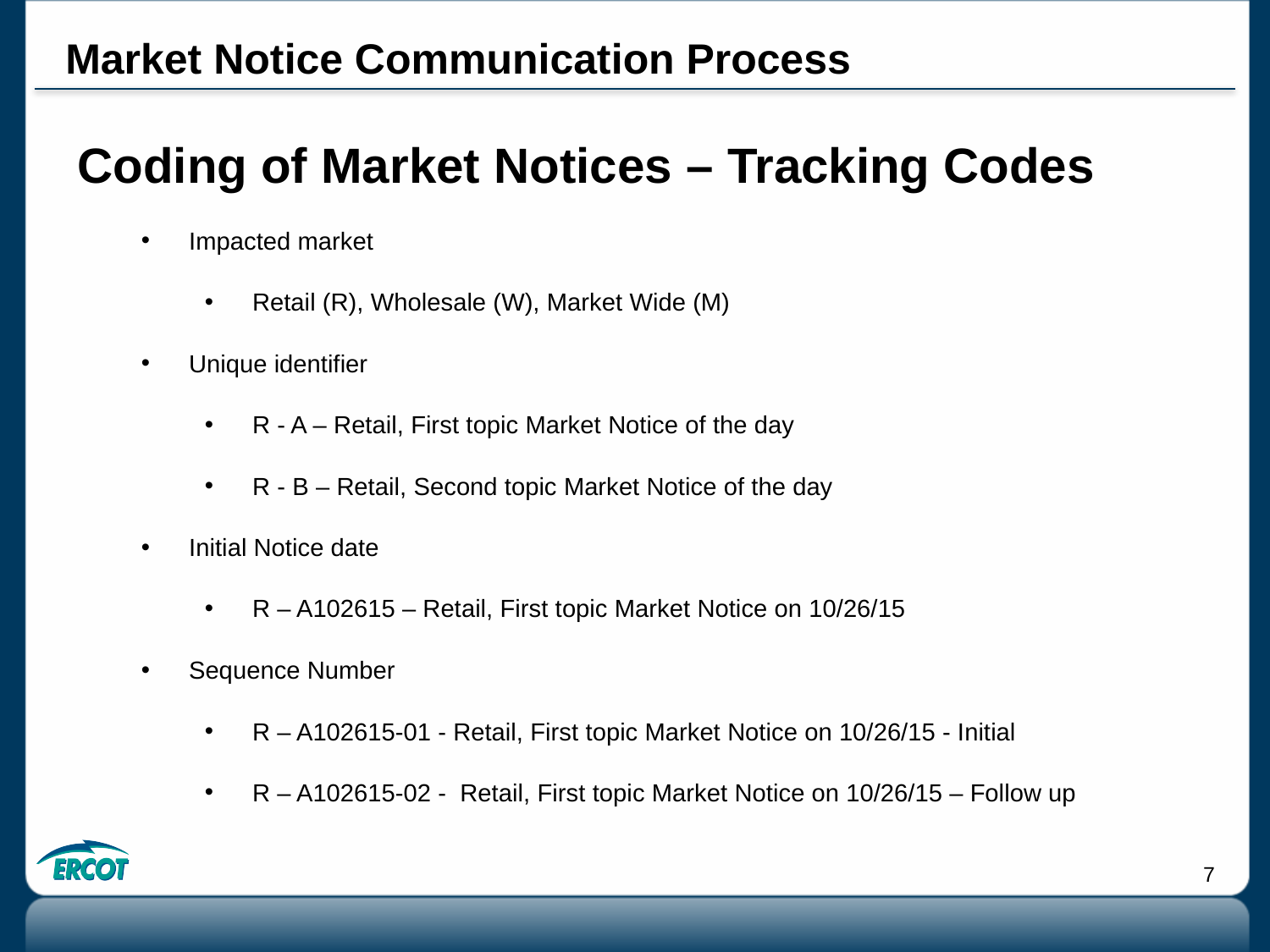

# Market Notice Communication Process
Coding of Market Notices – Tracking Codes
Impacted market
Retail (R), Wholesale (W), Market Wide (M)
Unique identifier
R - A – Retail, First topic Market Notice of the day
R - B – Retail, Second topic Market Notice of the day
Initial Notice date
R – A102615 – Retail, First topic Market Notice on 10/26/15
Sequence Number
R – A102615-01 - Retail, First topic Market Notice on 10/26/15 - Initial
R – A102615-02 -  Retail, First topic Market Notice on 10/26/15 – Follow up